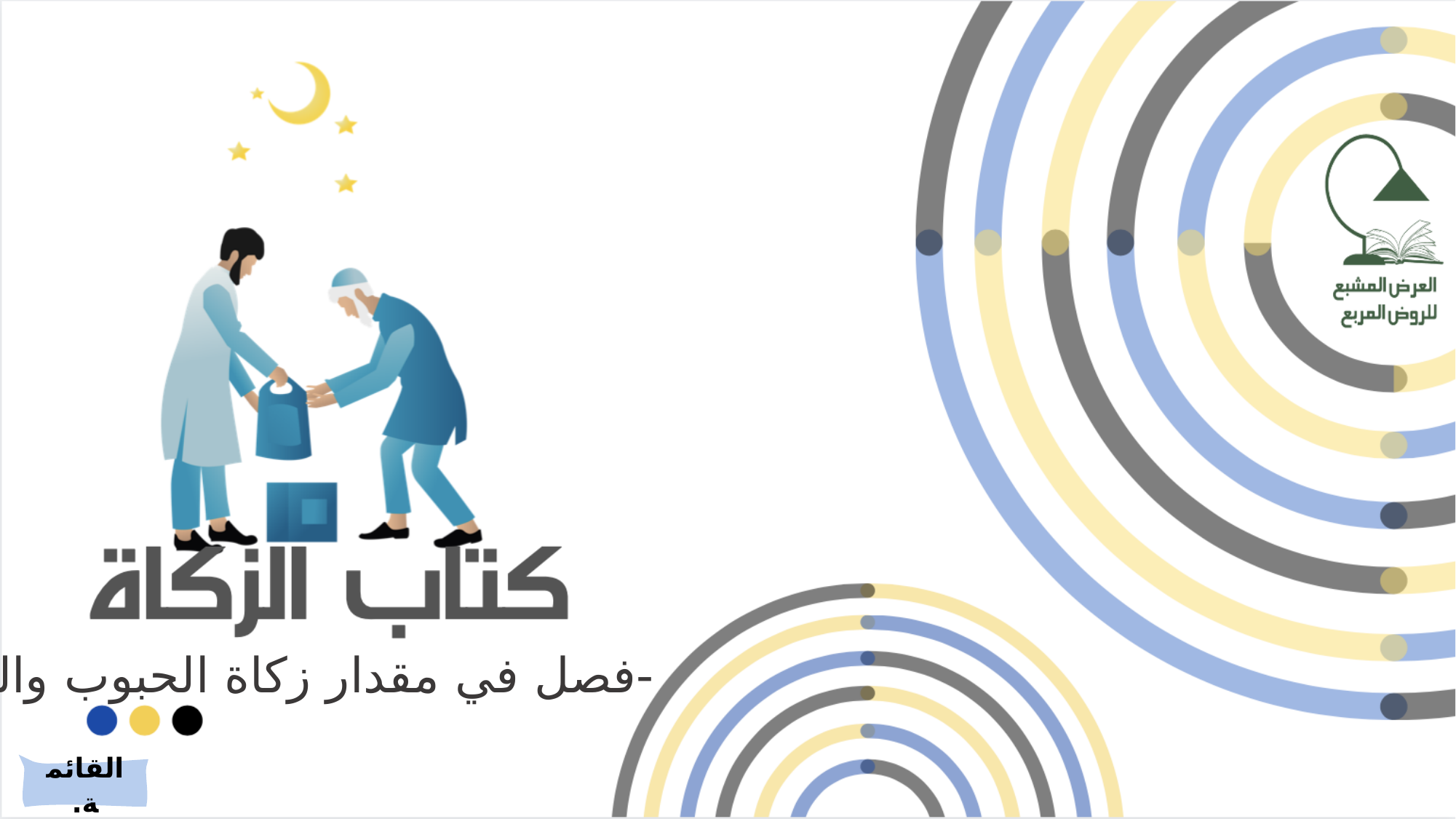

-فصل في مقدار زكاة الحبوب والثمار-
القائمة.